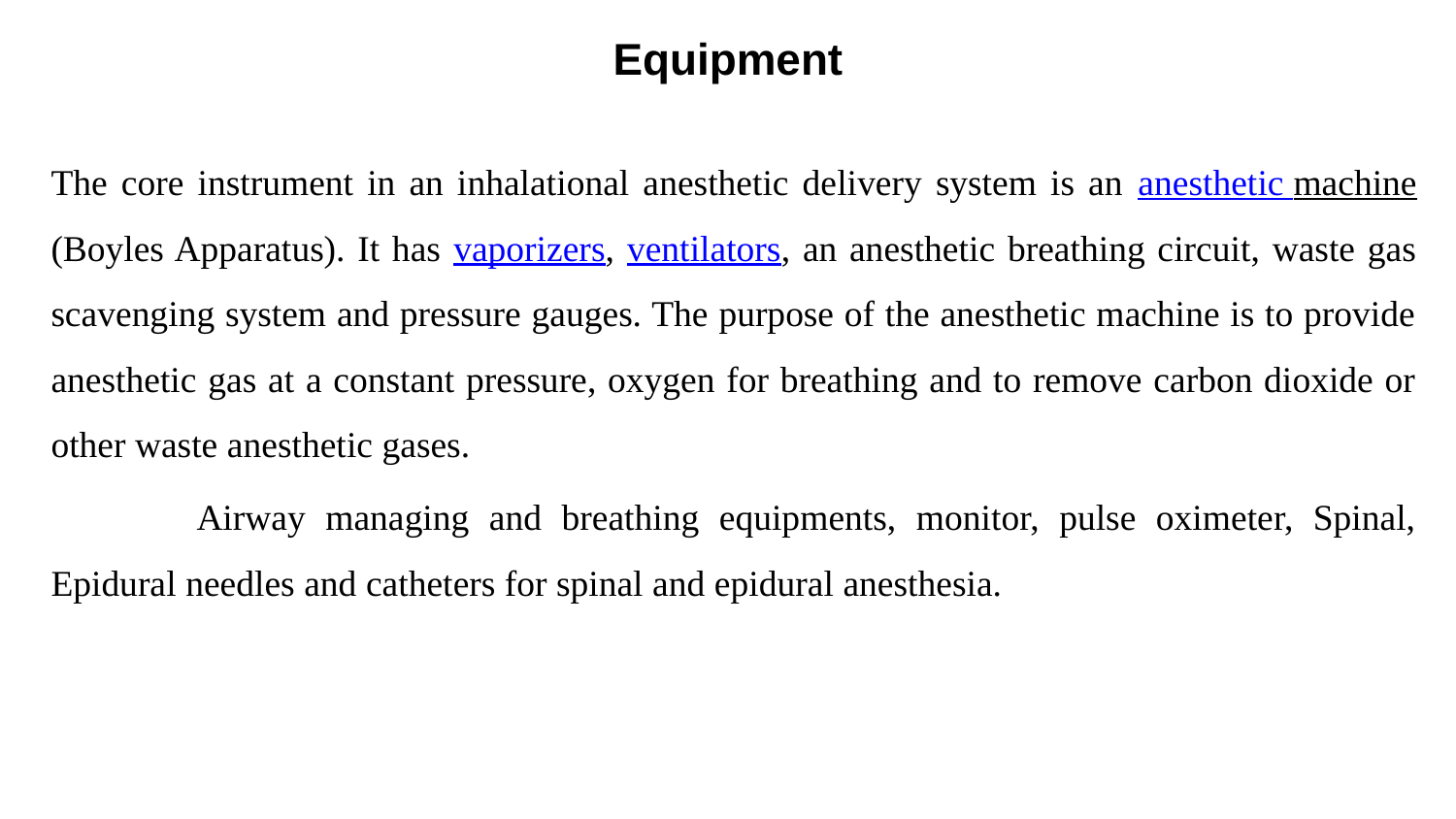

# Equipment
The core instrument in an inhalational anesthetic delivery system is an anesthetic machine (Boyles Apparatus). It has vaporizers, ventilators, an anesthetic breathing circuit, waste gas scavenging system and pressure gauges. The purpose of the anesthetic machine is to provide anesthetic gas at a constant pressure, oxygen for breathing and to remove carbon dioxide or other waste anesthetic gases.
	Airway managing and breathing equipments, monitor, pulse oximeter, Spinal, Epidural needles and catheters for spinal and epidural anesthesia.